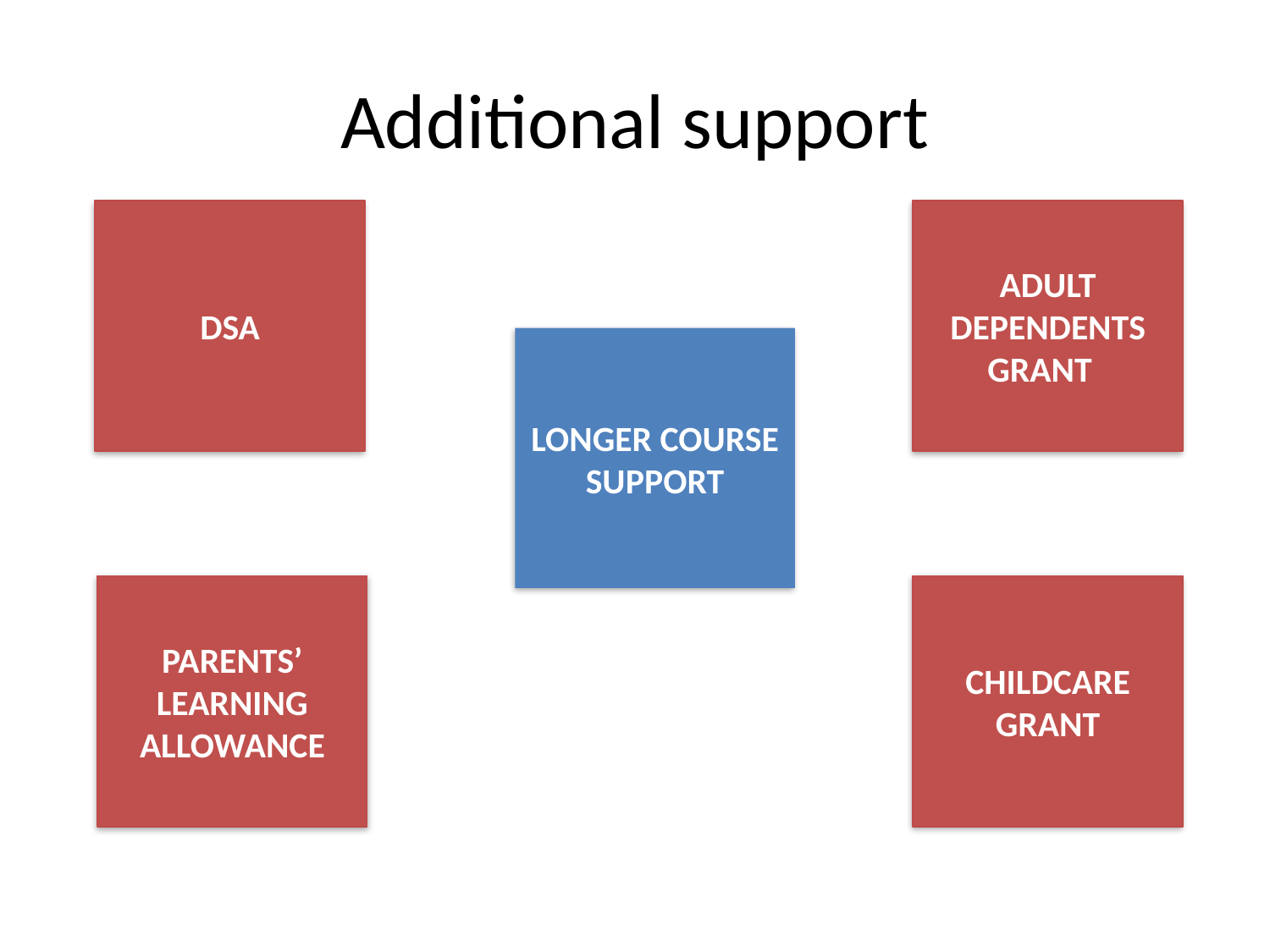

# Additional support
DSA
ADULT DEPENDENTS
GRANT
r
LONGER COURSE SUPPORT
CHILDCARE
GRANT
PARENTS’ LEARNING ALLOWANCE